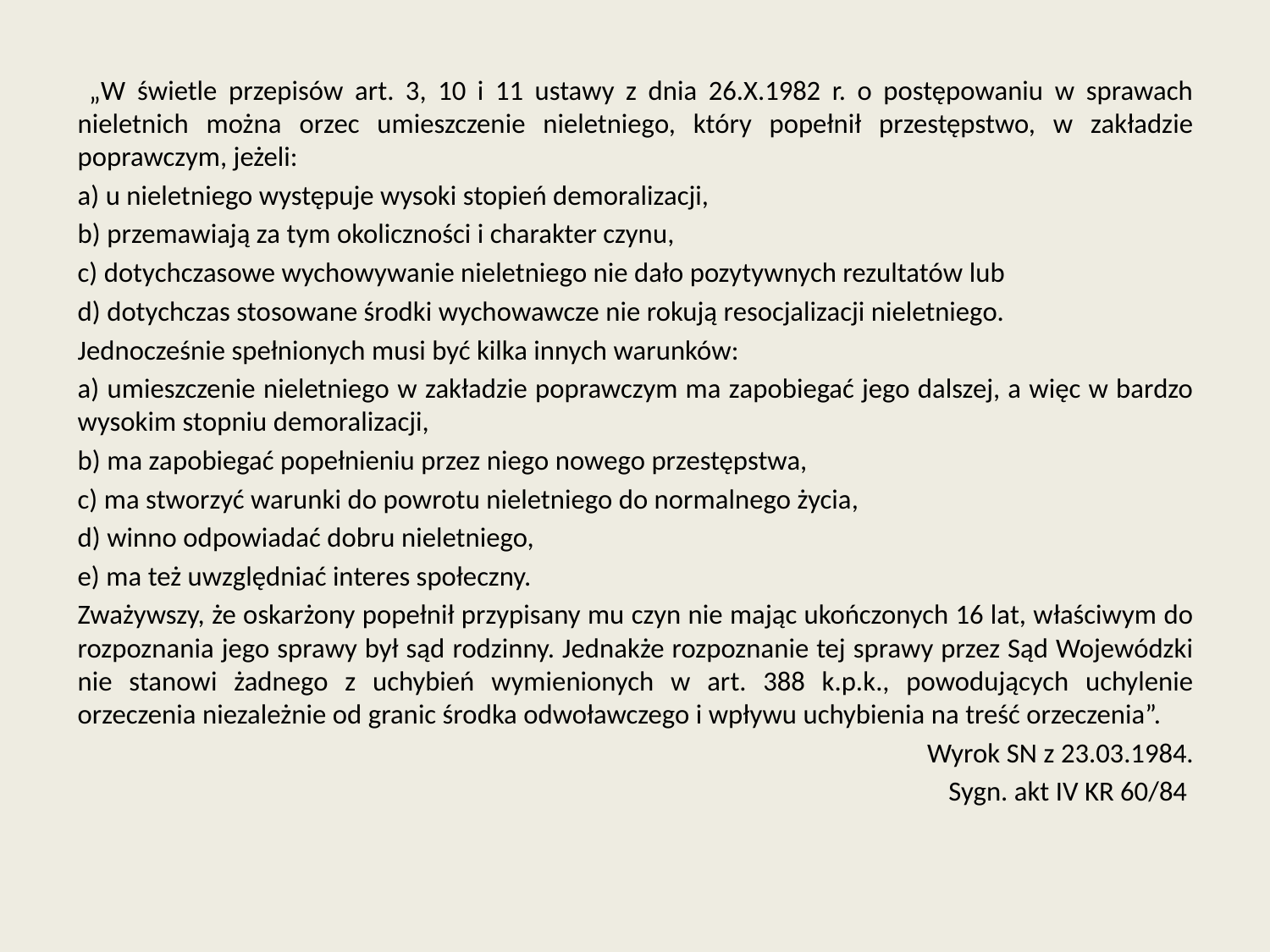

„W świetle przepisów art. 3, 10 i 11 ustawy z dnia 26.X.1982 r. o postępowaniu w sprawach nieletnich można orzec umieszczenie nieletniego, który popełnił przestępstwo, w zakładzie poprawczym, jeżeli:
a) u nieletniego występuje wysoki stopień demoralizacji,
b) przemawiają za tym okoliczności i charakter czynu,
c) dotychczasowe wychowywanie nieletniego nie dało pozytywnych rezultatów lub
d) dotychczas stosowane środki wychowawcze nie rokują resocjalizacji nieletniego.
Jednocześnie spełnionych musi być kilka innych warunków:
a) umieszczenie nieletniego w zakładzie poprawczym ma zapobiegać jego dalszej, a więc w bardzo wysokim stopniu demoralizacji,
b) ma zapobiegać popełnieniu przez niego nowego przestępstwa,
c) ma stworzyć warunki do powrotu nieletniego do normalnego życia,
d) winno odpowiadać dobru nieletniego,
e) ma też uwzględniać interes społeczny.
Zważywszy, że oskarżony popełnił przypisany mu czyn nie mając ukończonych 16 lat, właściwym do rozpoznania jego sprawy był sąd rodzinny. Jednakże rozpoznanie tej sprawy przez Sąd Wojewódzki nie stanowi żadnego z uchybień wymienionych w art. 388 k.p.k., powodujących uchylenie orzeczenia niezależnie od granic środka odwoławczego i wpływu uchybienia na treść orzeczenia”.
Wyrok SN z 23.03.1984.
Sygn. akt IV KR 60/84